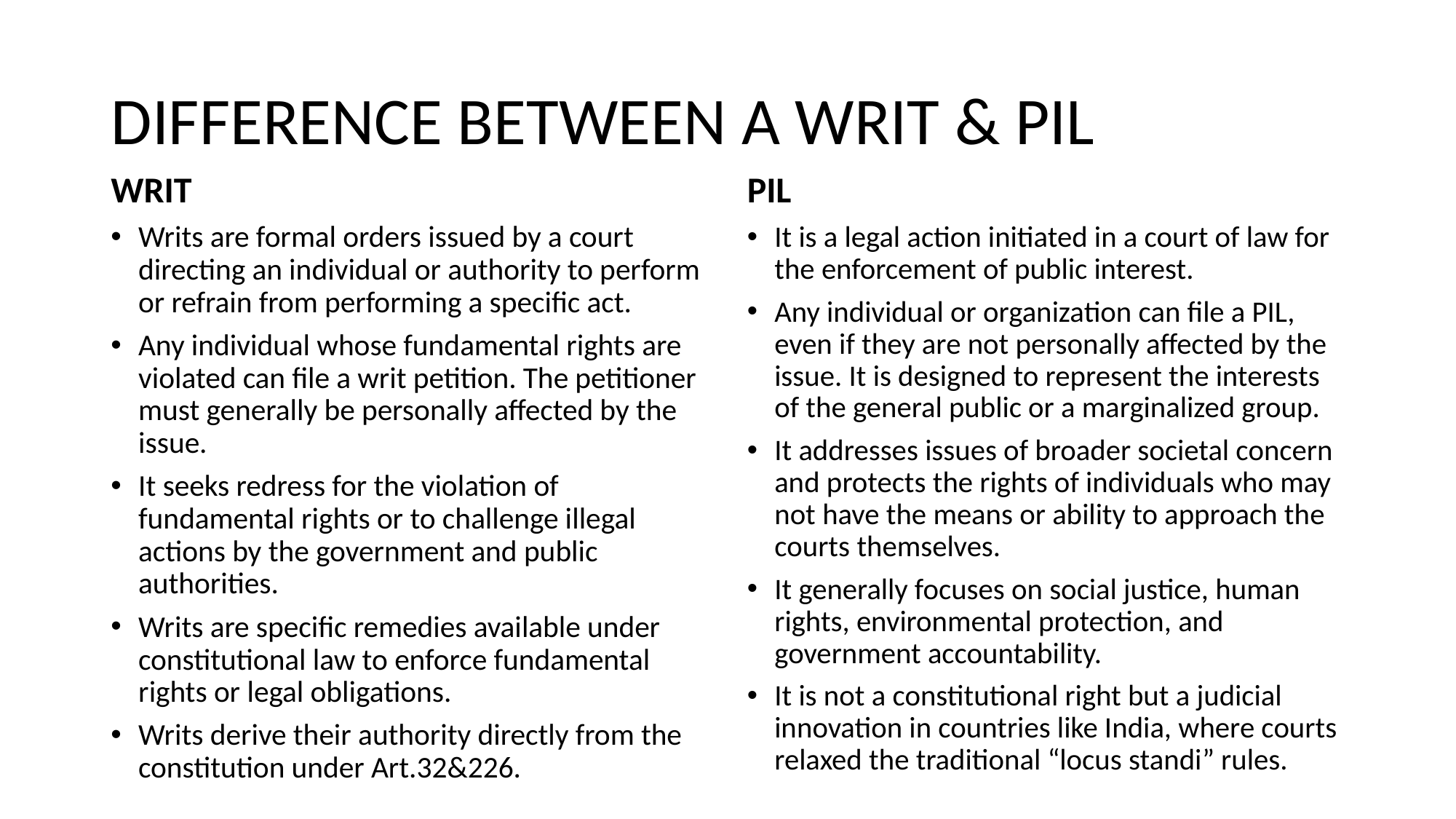

# DIFFERENCE BETWEEN A WRIT & PIL
WRIT
PIL
Writs are formal orders issued by a court directing an individual or authority to perform or refrain from performing a specific act.
Any individual whose fundamental rights are violated can file a writ petition. The petitioner must generally be personally affected by the issue.
It seeks redress for the violation of fundamental rights or to challenge illegal actions by the government and public authorities.
Writs are specific remedies available under constitutional law to enforce fundamental rights or legal obligations.
Writs derive their authority directly from the constitution under Art.32&226.
It is a legal action initiated in a court of law for the enforcement of public interest.
Any individual or organization can file a PIL, even if they are not personally affected by the issue. It is designed to represent the interests of the general public or a marginalized group.
It addresses issues of broader societal concern and protects the rights of individuals who may not have the means or ability to approach the courts themselves.
It generally focuses on social justice, human rights, environmental protection, and government accountability.
It is not a constitutional right but a judicial innovation in countries like India, where courts relaxed the traditional “locus standi” rules.